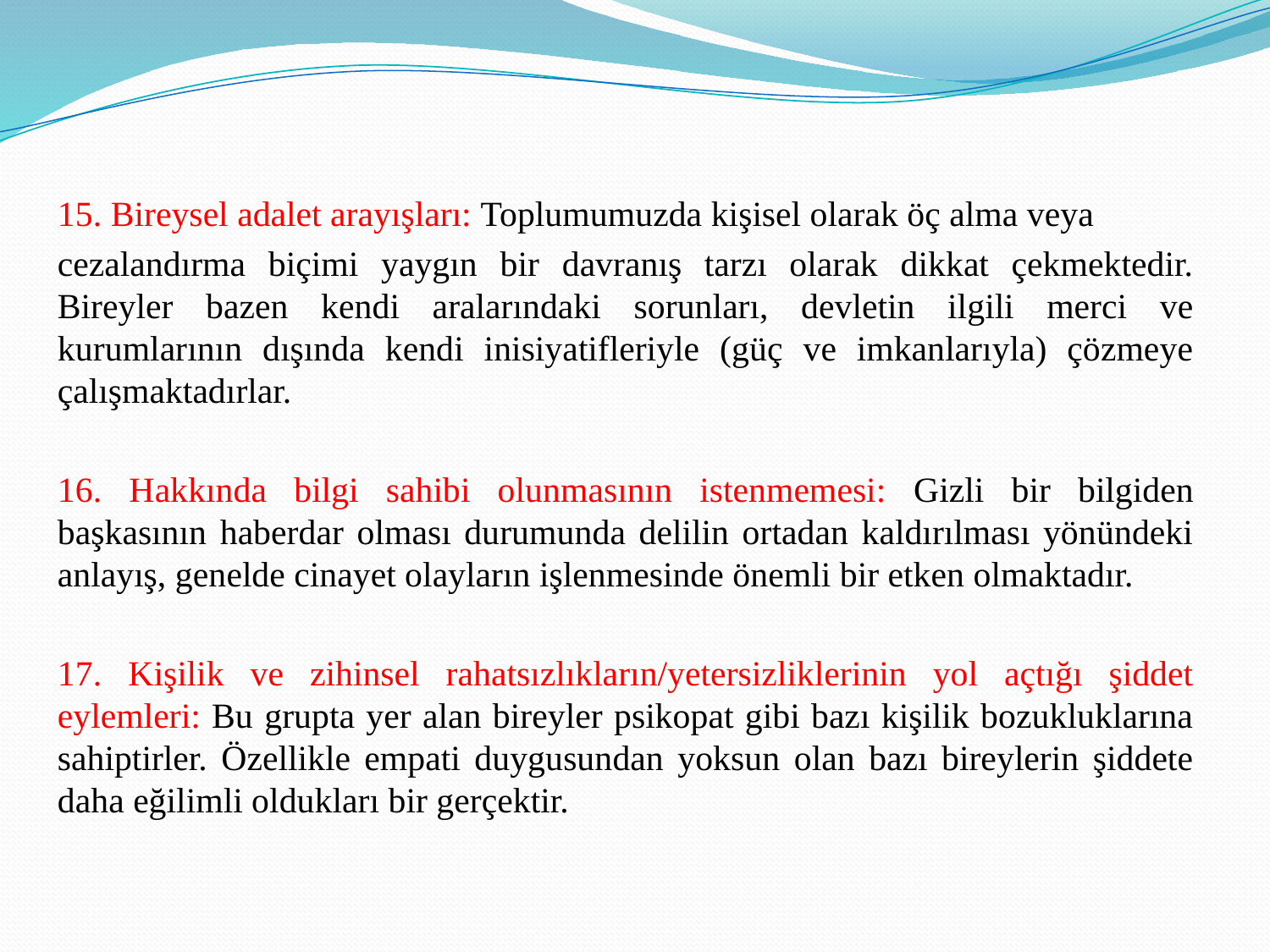

15. Bireysel adalet arayışları: Toplumumuzda kişisel olarak öç alma veya
cezalandırma biçimi yaygın bir davranış tarzı olarak dikkat çekmektedir. Bireyler bazen kendi aralarındaki sorunları, devletin ilgili merci ve kurumlarının dışında kendi inisiyatifleriyle (güç ve imkanlarıyla) çözmeye çalışmaktadırlar.

16. Hakkında bilgi sahibi olunmasının istenmemesi: Gizli bir bilgiden başkasının haberdar olması durumunda delilin ortadan kaldırılması yönündeki anlayış, genelde cinayet olayların işlenmesinde önemli bir etken olmaktadır.

17. Kişilik ve zihinsel rahatsızlıkların/yetersizliklerinin yol açtığı şiddet eylemleri: Bu grupta yer alan bireyler psikopat gibi bazı kişilik bozukluklarına sahiptirler. Özellikle empati duygusundan yoksun olan bazı bireylerin şiddete daha eğilimli oldukları bir gerçektir.